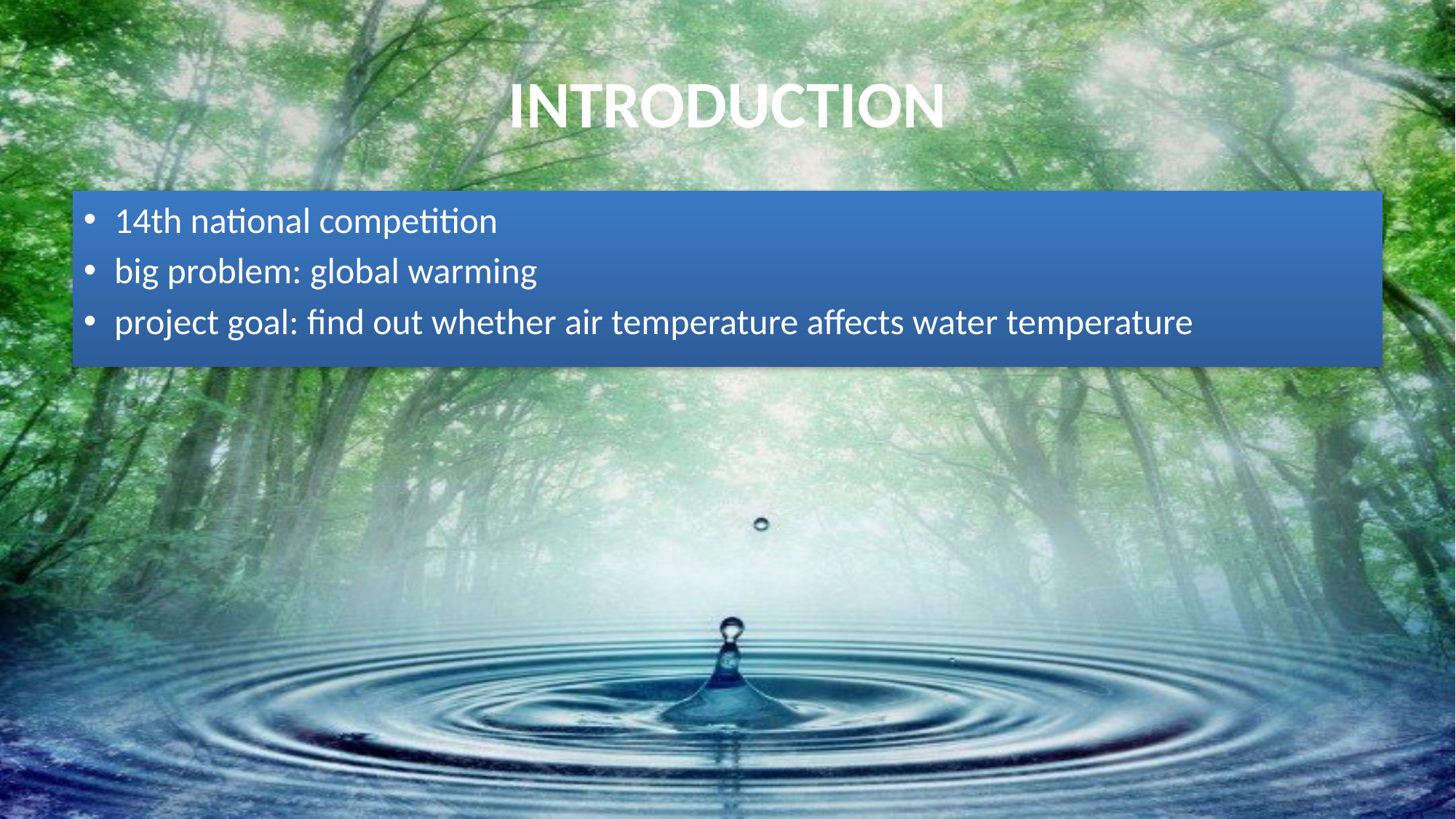

# INTRODUCTION
14th national competition
big problem: global warming
project goal: find out whether air temperature affects water temperature